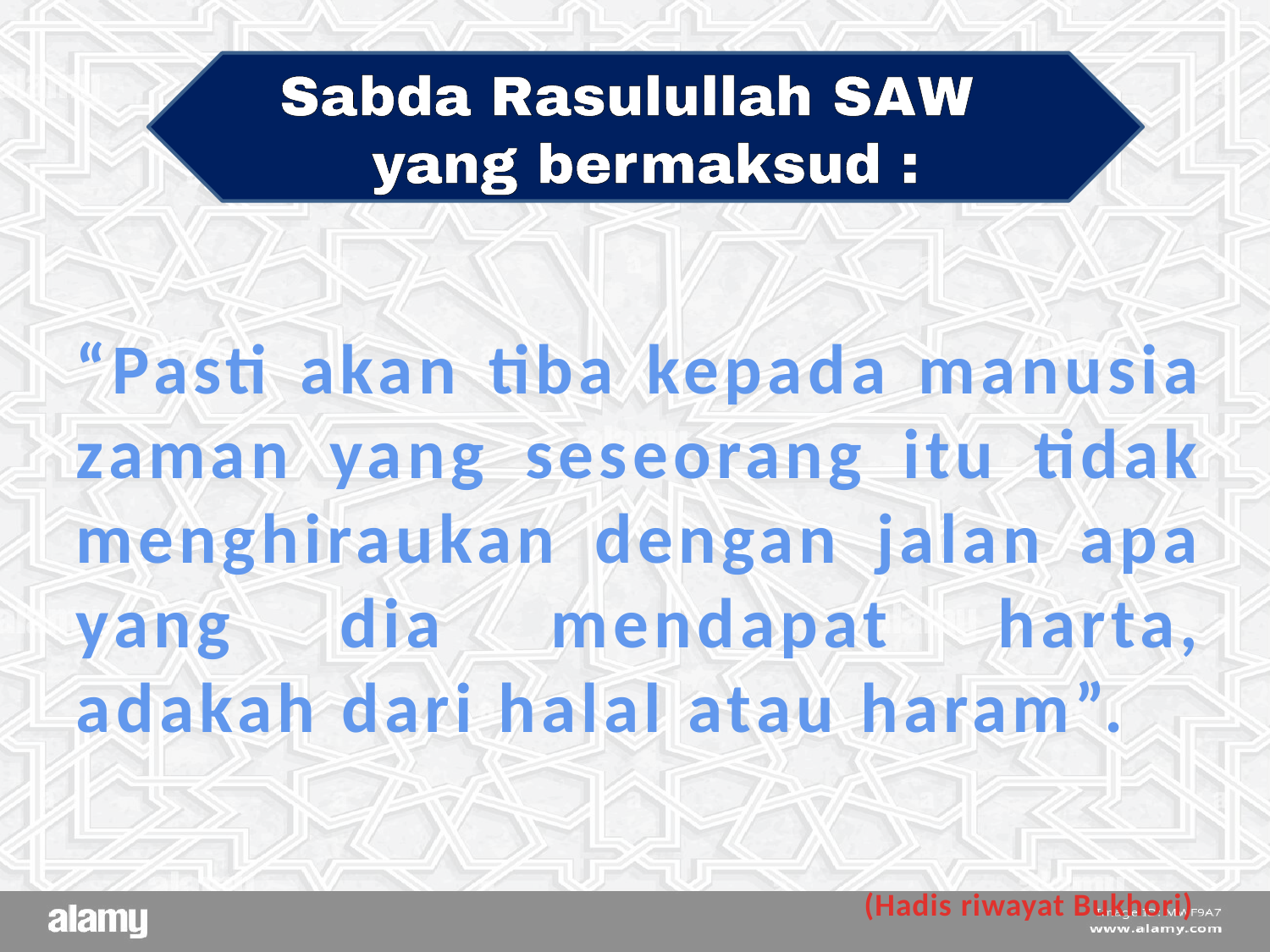

Sabda Rasulullah SAW
yang bermaksud :
“Pasti akan tiba kepada manusia zaman yang seseorang itu tidak menghiraukan dengan jalan apa yang dia mendapat harta, adakah dari halal atau haram”.
(Hadis riwayat Bukhori)